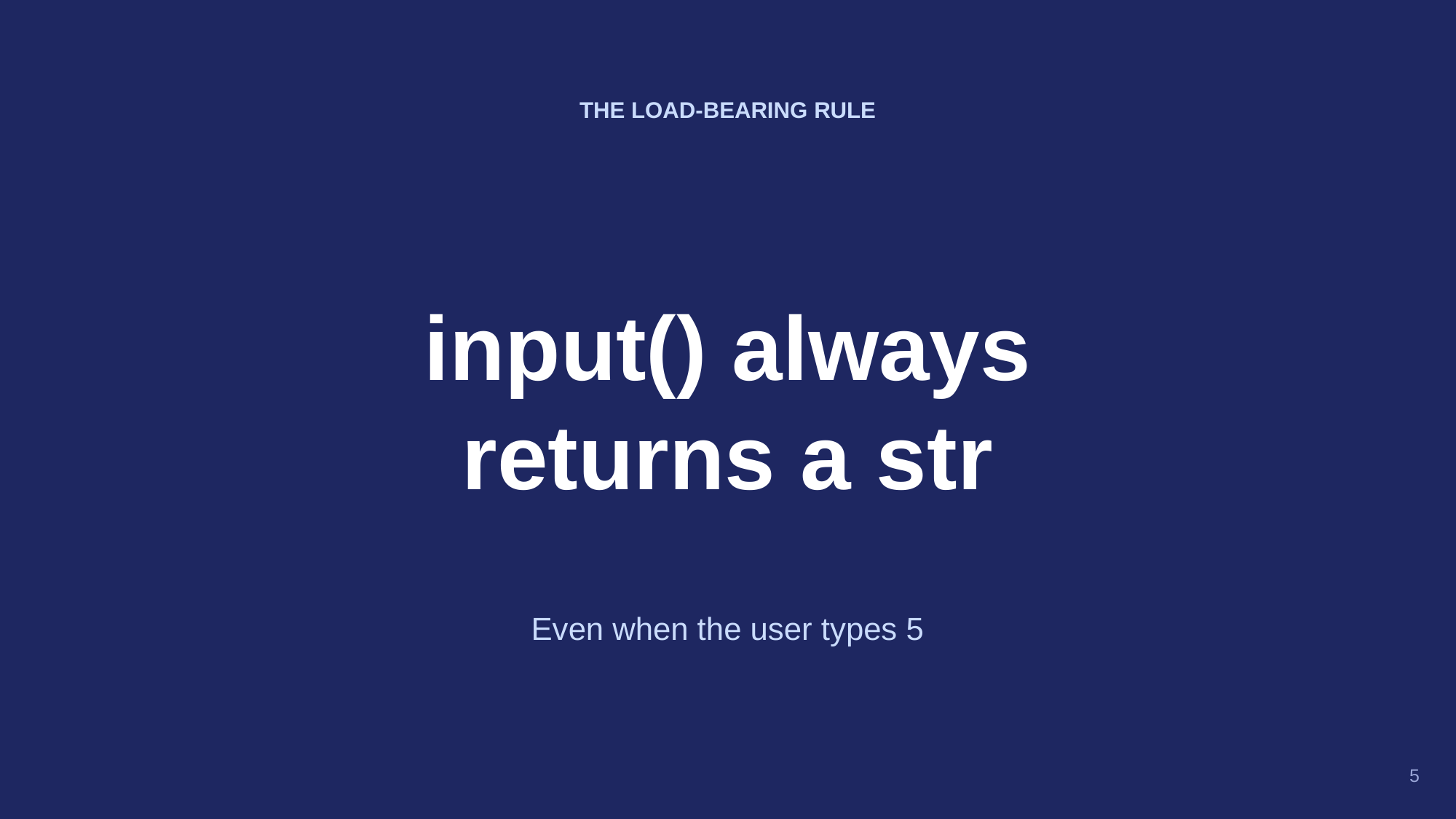

THE LOAD-BEARING RULE
input() always
returns a str
Even when the user types 5
5